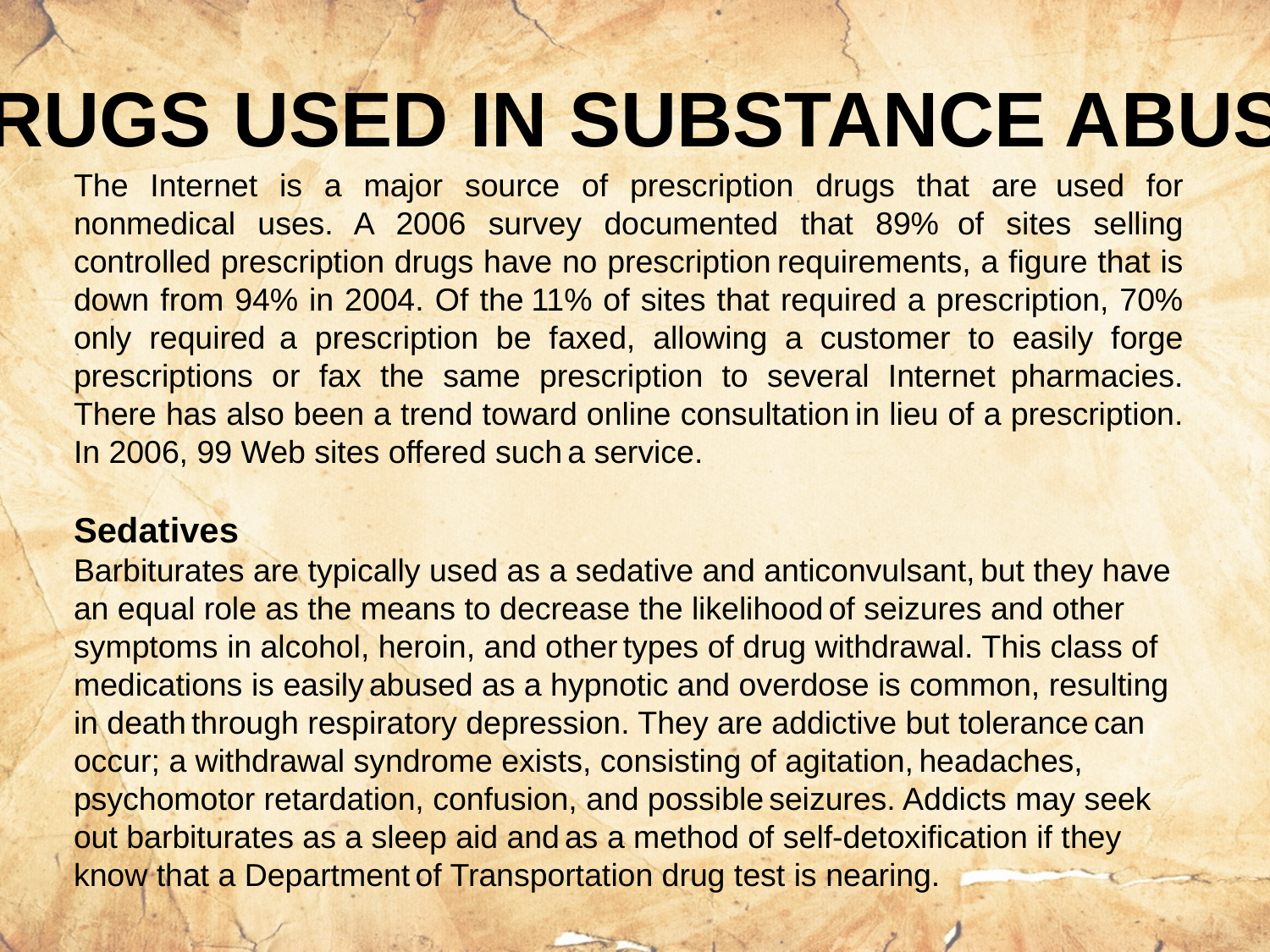

DRUGS USED IN SUBSTANCE ABUSE
The Internet is a major source of prescription drugs that are used for nonmedical uses. A 2006 survey documented that 89% of sites selling controlled prescription drugs have no prescription requirements, a figure that is down from 94% in 2004. Of the 11% of sites that required a prescription, 70% only required a prescription be faxed, allowing a customer to easily forge prescriptions or fax the same prescription to several Internet pharmacies. There has also been a trend toward online consultation in lieu of a prescription. In 2006, 99 Web sites offered such a service.

Sedatives
Barbiturates are typically used as a sedative and anticonvulsant, but they have an equal role as the means to decrease the likelihood of seizures and other symptoms in alcohol, heroin, and other types of drug withdrawal. This class of medications is easily abused as a hypnotic and overdose is common, resulting in death through respiratory depression. They are addictive but tolerance can occur; a withdrawal syndrome exists, consisting of agitation, headaches, psychomotor retardation, confusion, and possible seizures. Addicts may seek out barbiturates as a sleep aid and as a method of self-detoxification if they know that a Department of Transportation drug test is nearing.